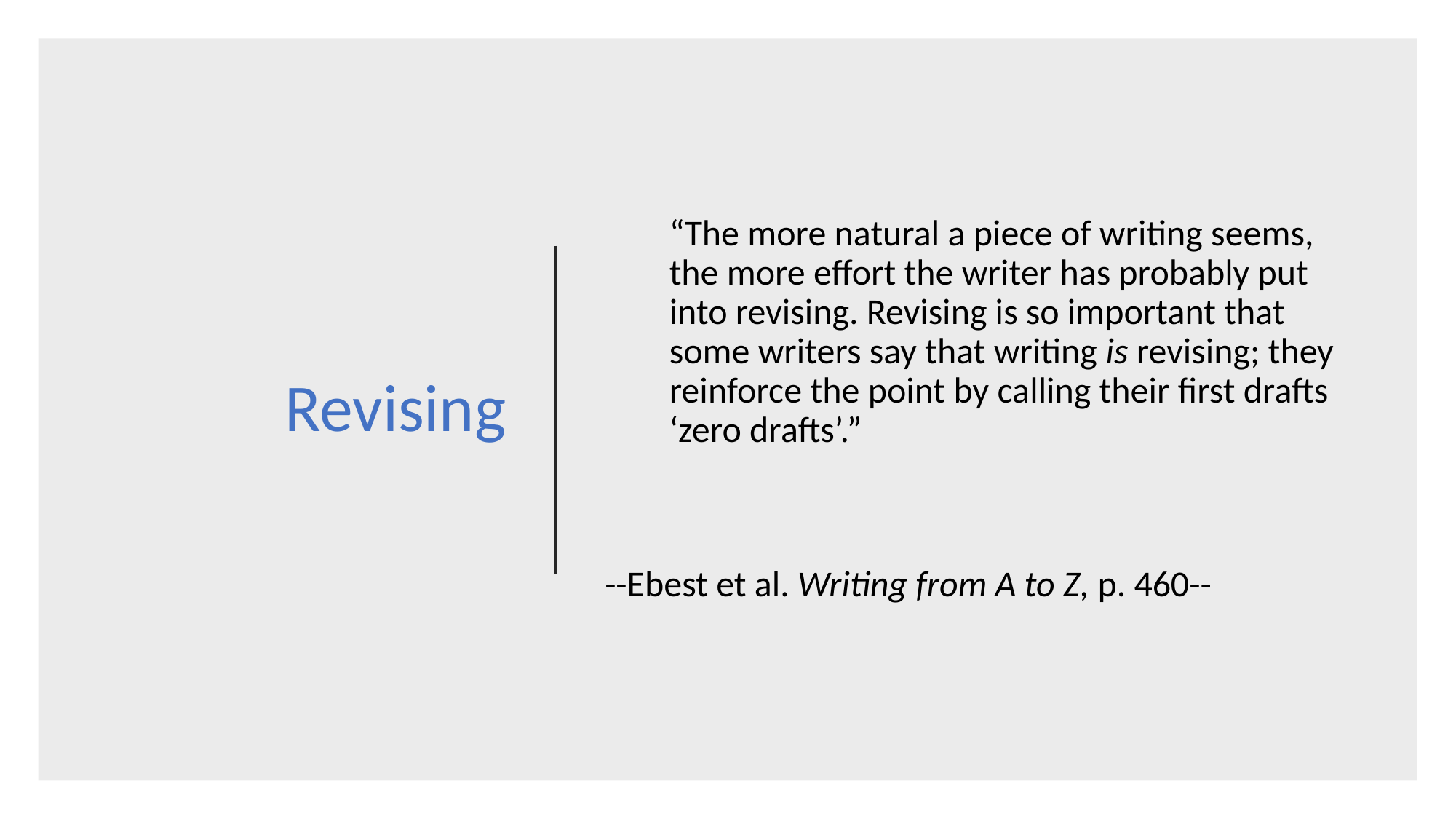

# Revising
“The more natural a piece of writing seems, the more effort the writer has probably put into revising. Revising is so important that some writers say that writing is revising; they reinforce the point by calling their first drafts ‘zero drafts’.”

--Ebest et al. Writing from A to Z, p. 460--